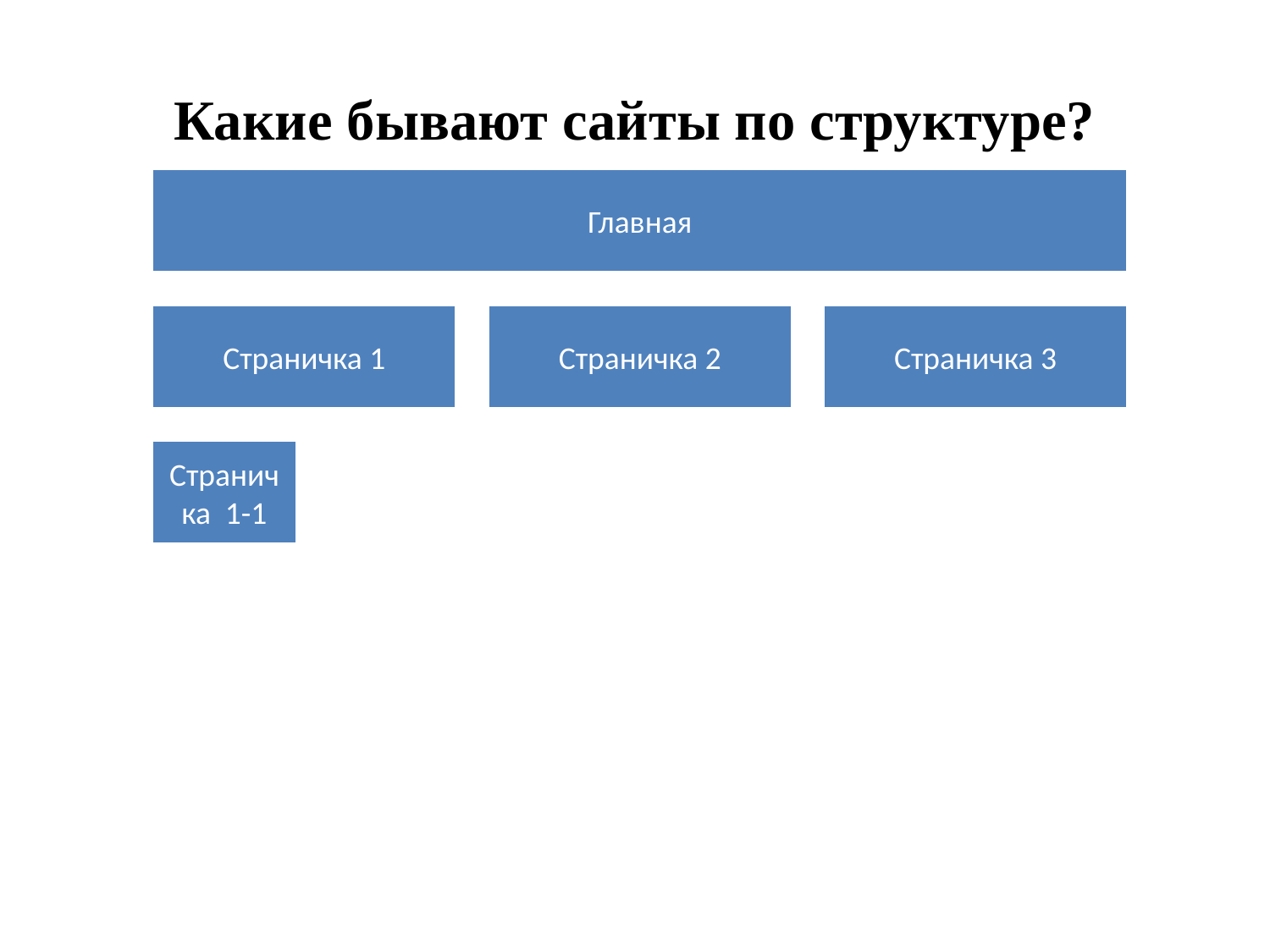

# Какие бывают сайты по структуре?
2. Древовидная структура
Главная
Страничка 1
Страничка 2
Страничка 3
Страничка  1-1